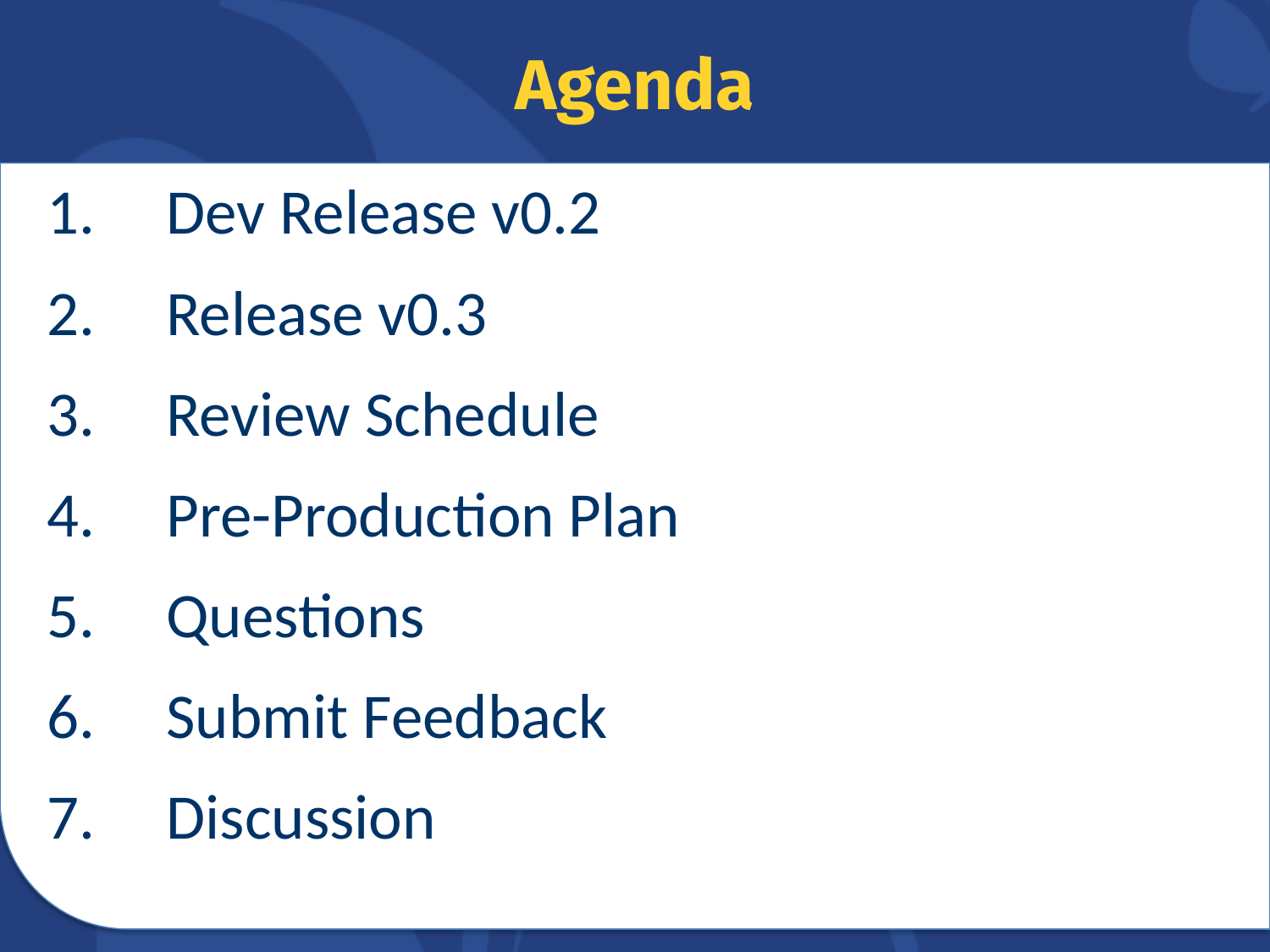

# Agenda
Dev Release v0.2
Release v0.3
Review Schedule
Pre-Production Plan
Questions
Submit Feedback
Discussion